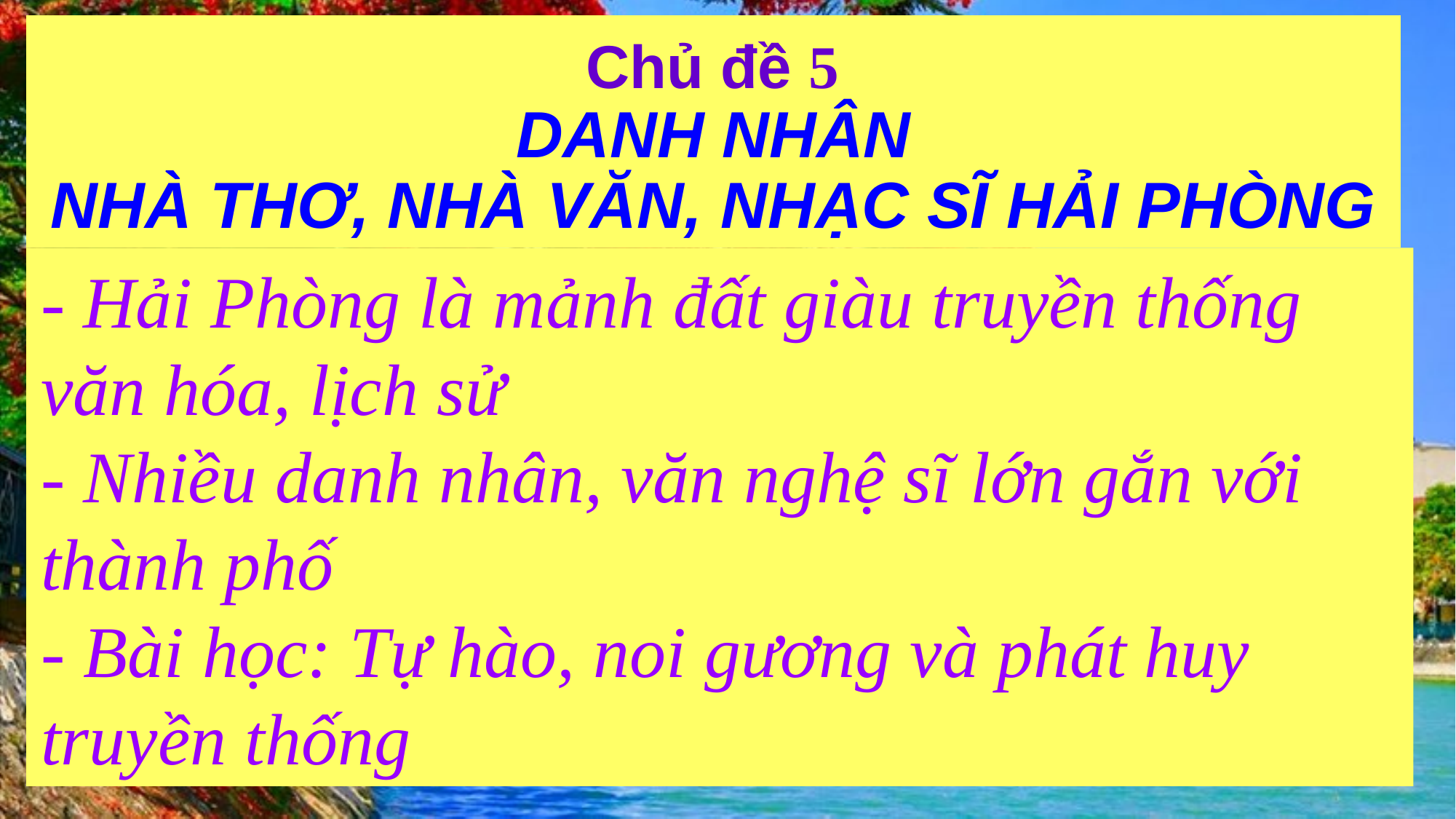

Chủ đề 5
DANH NHÂN
NHÀ THƠ, NHÀ VĂN, NHẠC SĨ HẢI PHÒNG
- Hải Phòng là mảnh đất giàu truyền thống văn hóa, lịch sử
- Nhiều danh nhân, văn nghệ sĩ lớn gắn với thành phố
- Bài học: Tự hào, noi gương và phát huy truyền thống